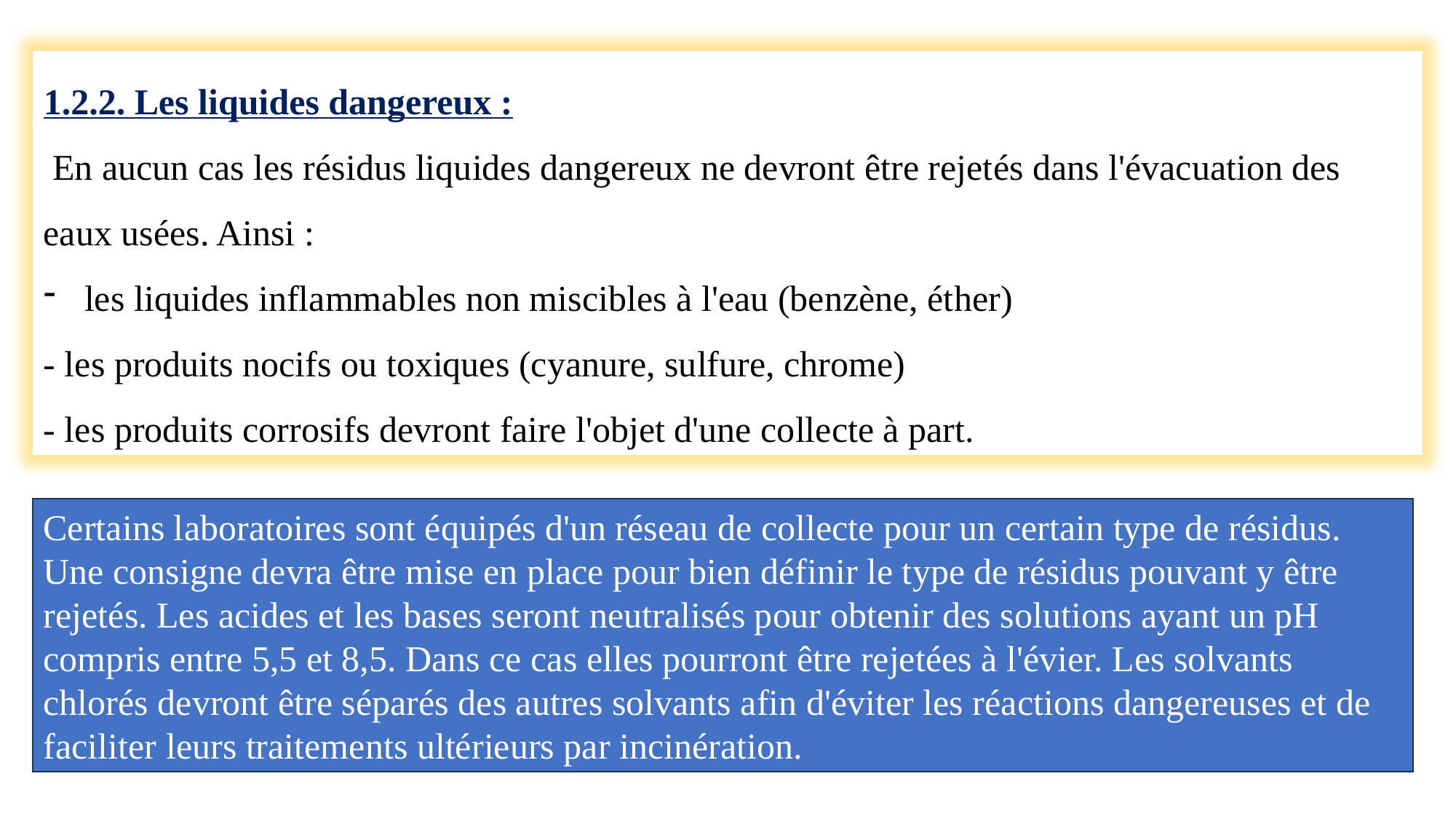

1.2.2. Les liquides dangereux :
 En aucun cas les résidus liquides dangereux ne devront être rejetés dans l'évacuation des eaux usées. Ainsi :
les liquides inflammables non miscibles à l'eau (benzène, éther)
- les produits nocifs ou toxiques (cyanure, sulfure, chrome)
- les produits corrosifs devront faire l'objet d'une collecte à part.
Certains laboratoires sont équipés d'un réseau de collecte pour un certain type de résidus. Une consigne devra être mise en place pour bien définir le type de résidus pouvant y être rejetés. Les acides et les bases seront neutralisés pour obtenir des solutions ayant un pH compris entre 5,5 et 8,5. Dans ce cas elles pourront être rejetées à l'évier. Les solvants chlorés devront être séparés des autres solvants afin d'éviter les réactions dangereuses et de faciliter leurs traitements ultérieurs par incinération.